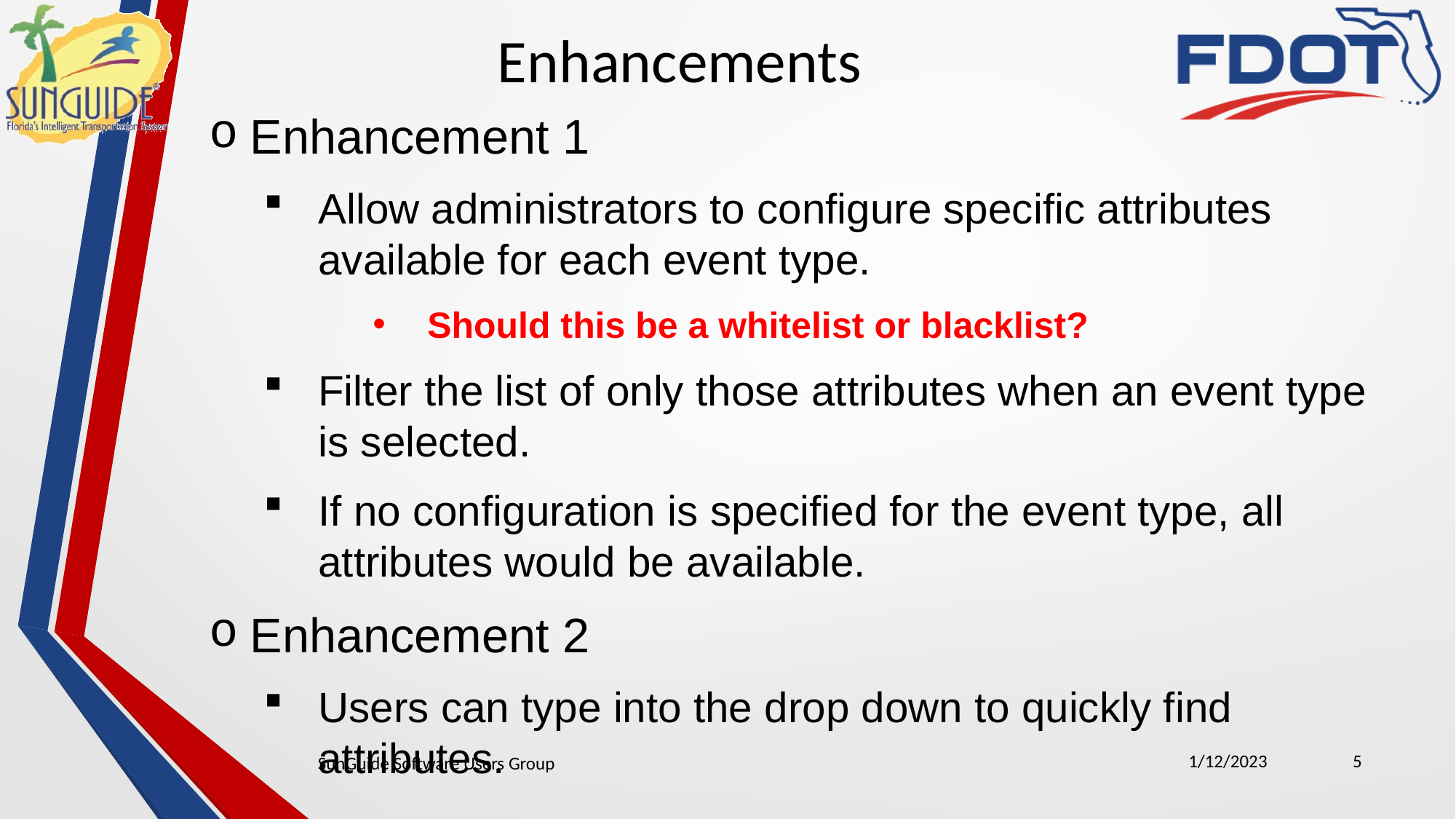

Enhancements
Enhancement 1
Allow administrators to configure specific attributes available for each event type.
Should this be a whitelist or blacklist?
Filter the list of only those attributes when an event type is selected.
If no configuration is specified for the event type, all attributes would be available.
Enhancement 2
Users can type into the drop down to quickly find attributes.
1/12/2023
5
SunGuide Software Users Group